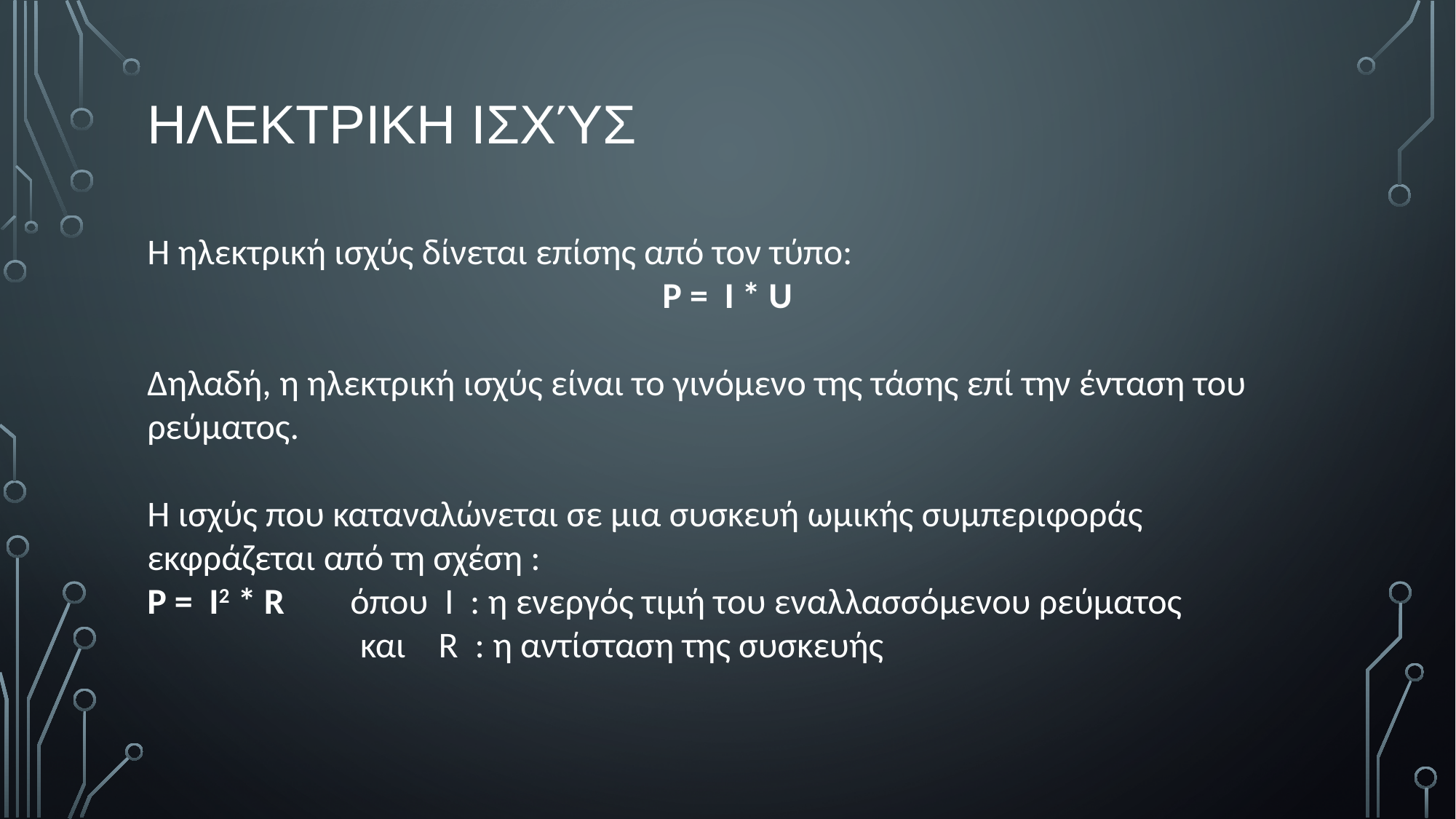

# Ηλεκτρικη ισχύσ

Η ηλεκτρική ισχύς δίνεται επίσης από τον τύπο:
Ρ =  Ι * U

Δηλαδή, η ηλεκτρική ισχύς είναι το γινόμενο της τάσης επί την ένταση του ρεύματος.

Η ισχύς που καταναλώνεται σε μια συσκευή ωμικής συμπεριφοράς εκφράζεται από τη σχέση :
Ρ =  Ι2 * R        όπου  Ι  : η ενεργός τιμή του εναλλασσόμενου ρεύματος
                          και    R  : η αντίσταση της συσκευής